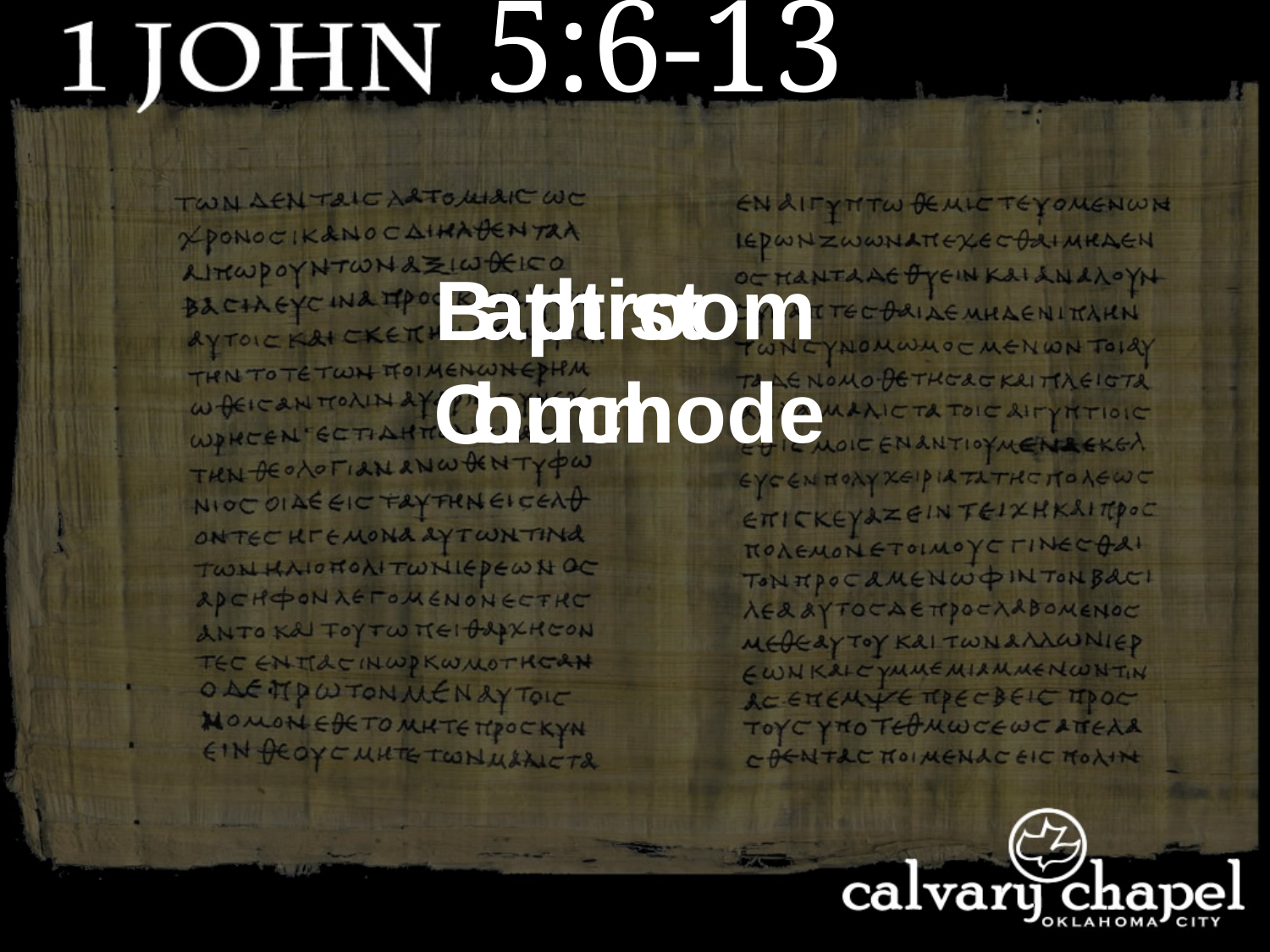

5:6-13
aptist
athroom
B
huch
ommode
C